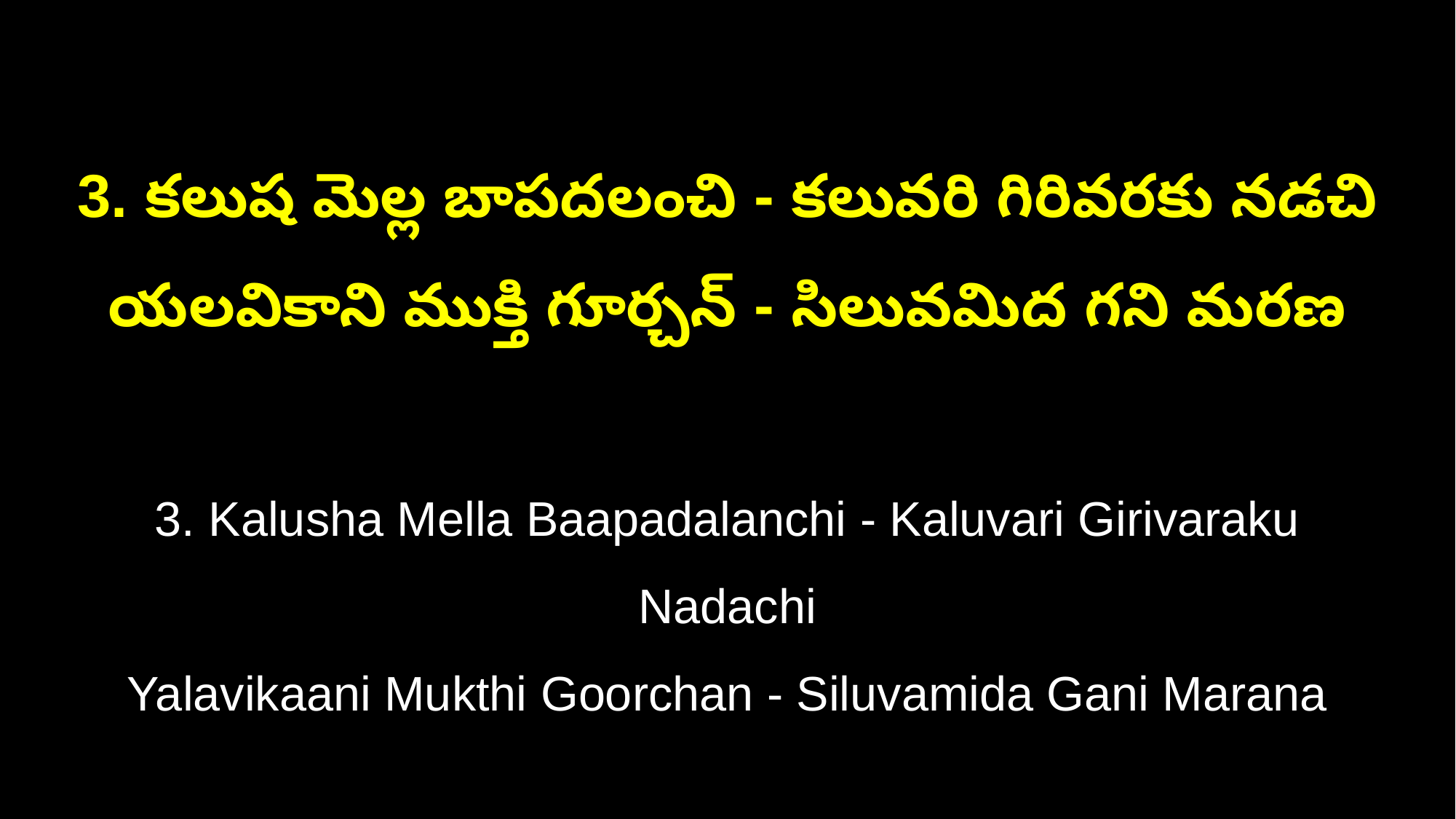

3. కలుష మెల్ల బాపదలంచి - కలువరి గిరివరకు నడచి
యలవికాని ముక్తి గూర్చన్ - సిలువమిద గని మరణ
3. Kalusha Mella Baapadalanchi - Kaluvari Girivaraku Nadachi
Yalavikaani Mukthi Goorchan - Siluvamida Gani Marana